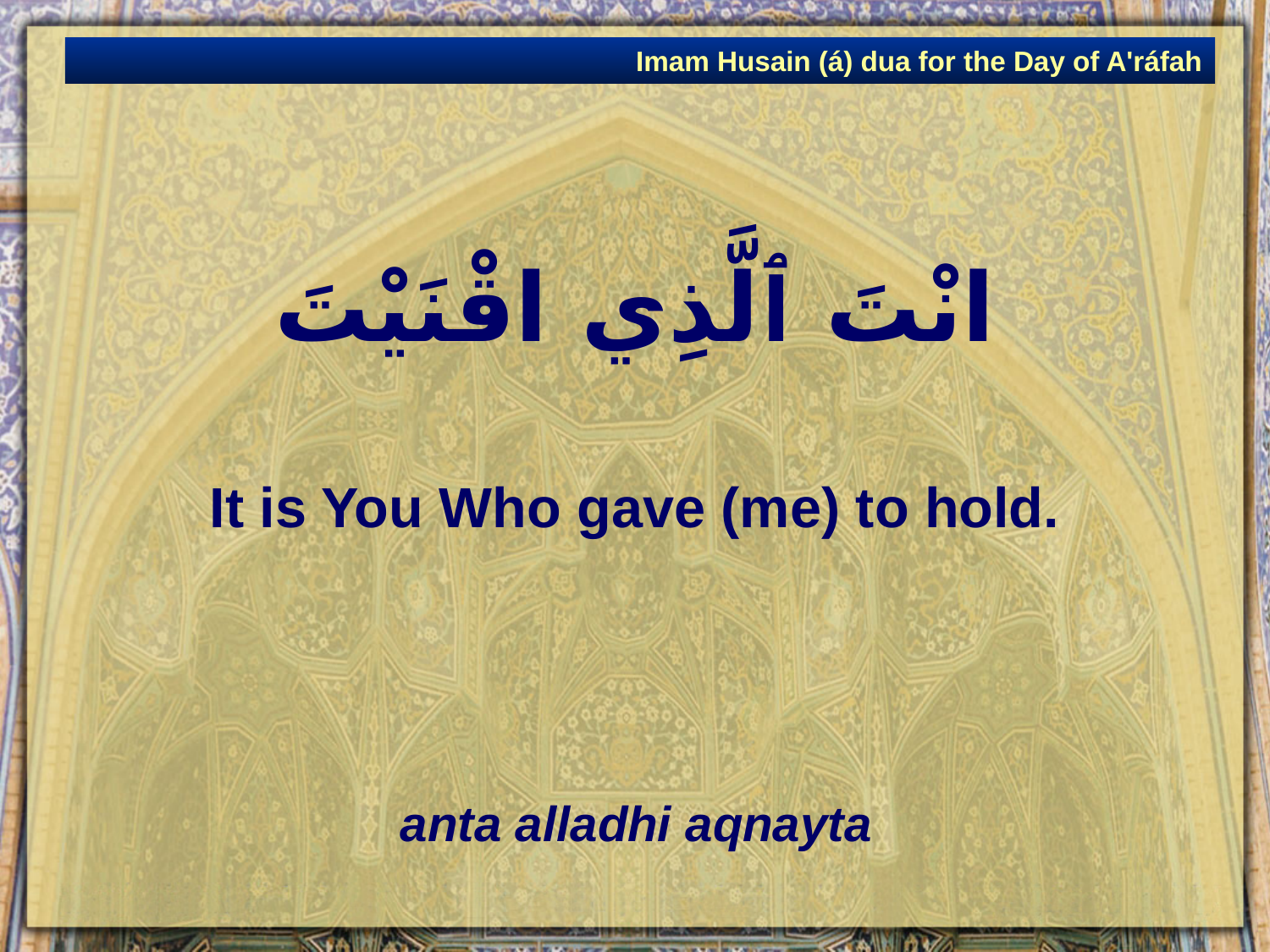

Imam Husain (á) dua for the Day of A'ráfah
# انْتَ ٱلَّذِي اقْنَيْتَ
It is You Who gave (me) to hold.
anta alladhi aqnayta